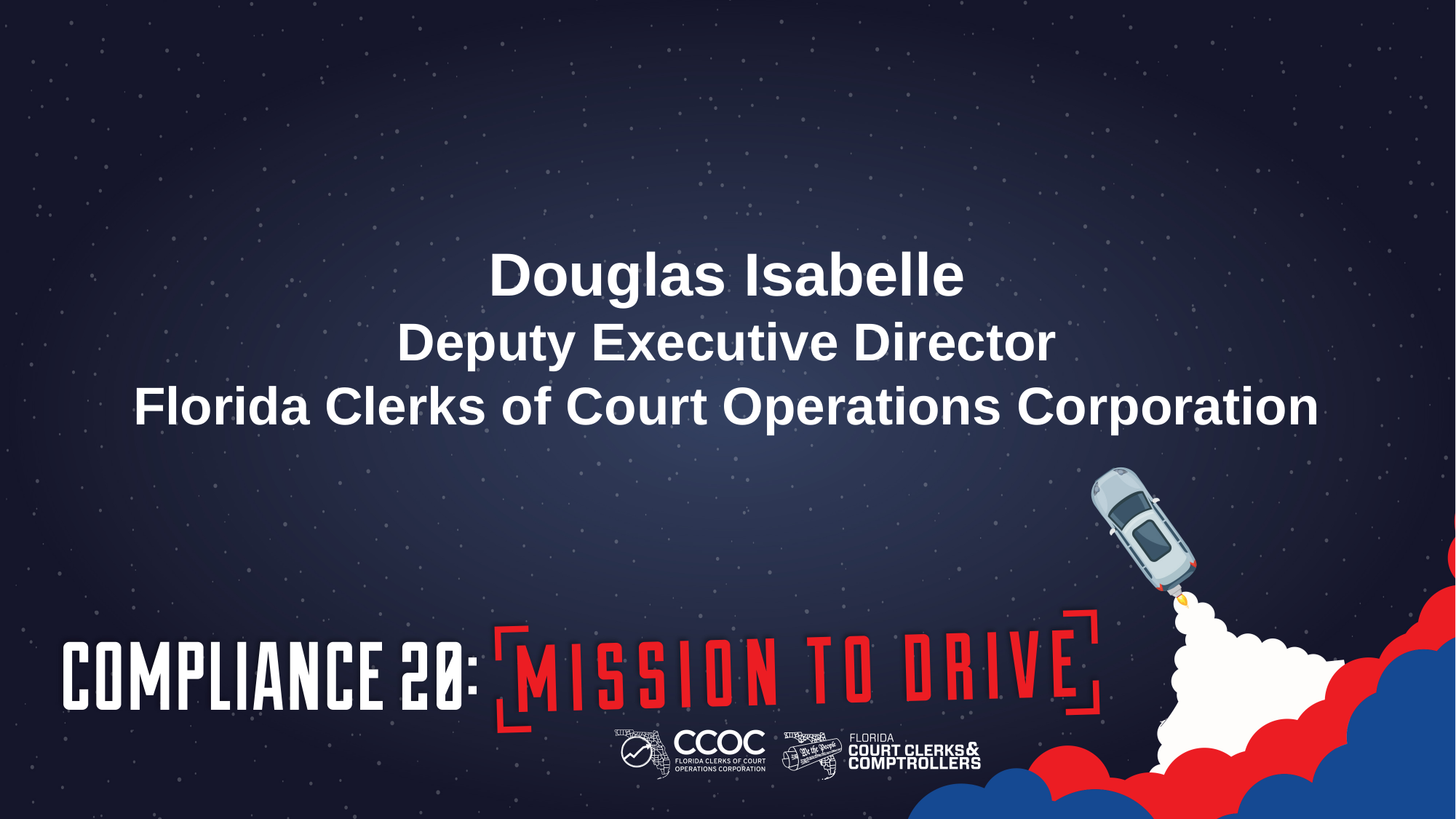

Douglas Isabelle
Deputy Executive Director
Florida Clerks of Court Operations Corporation